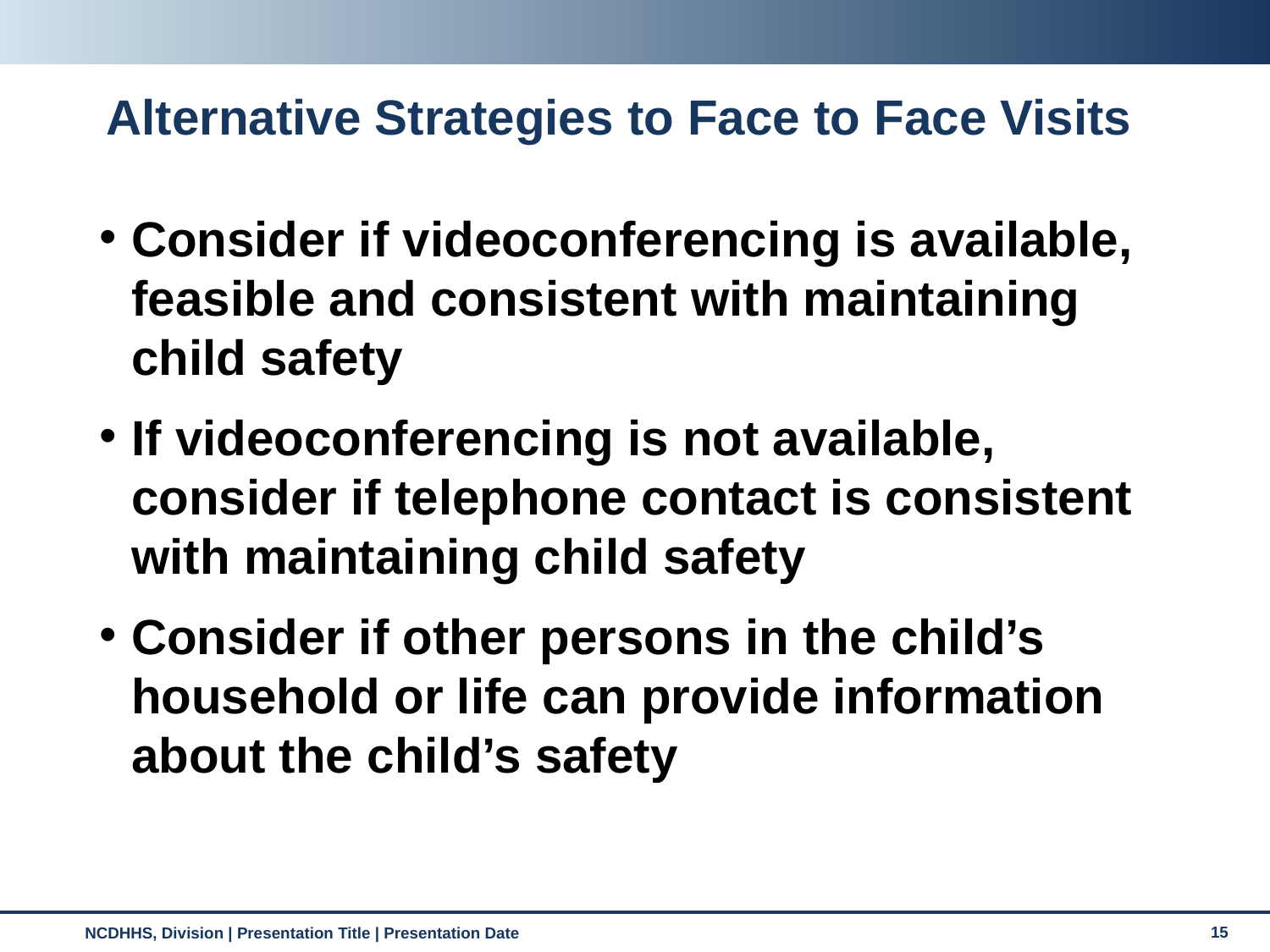

# Alternative Strategies to Face to Face Visits
Consider if videoconferencing is available, feasible and consistent with maintaining child safety
If videoconferencing is not available, consider if telephone contact is consistent with maintaining child safety
Consider if other persons in the child’s household or life can provide information about the child’s safety